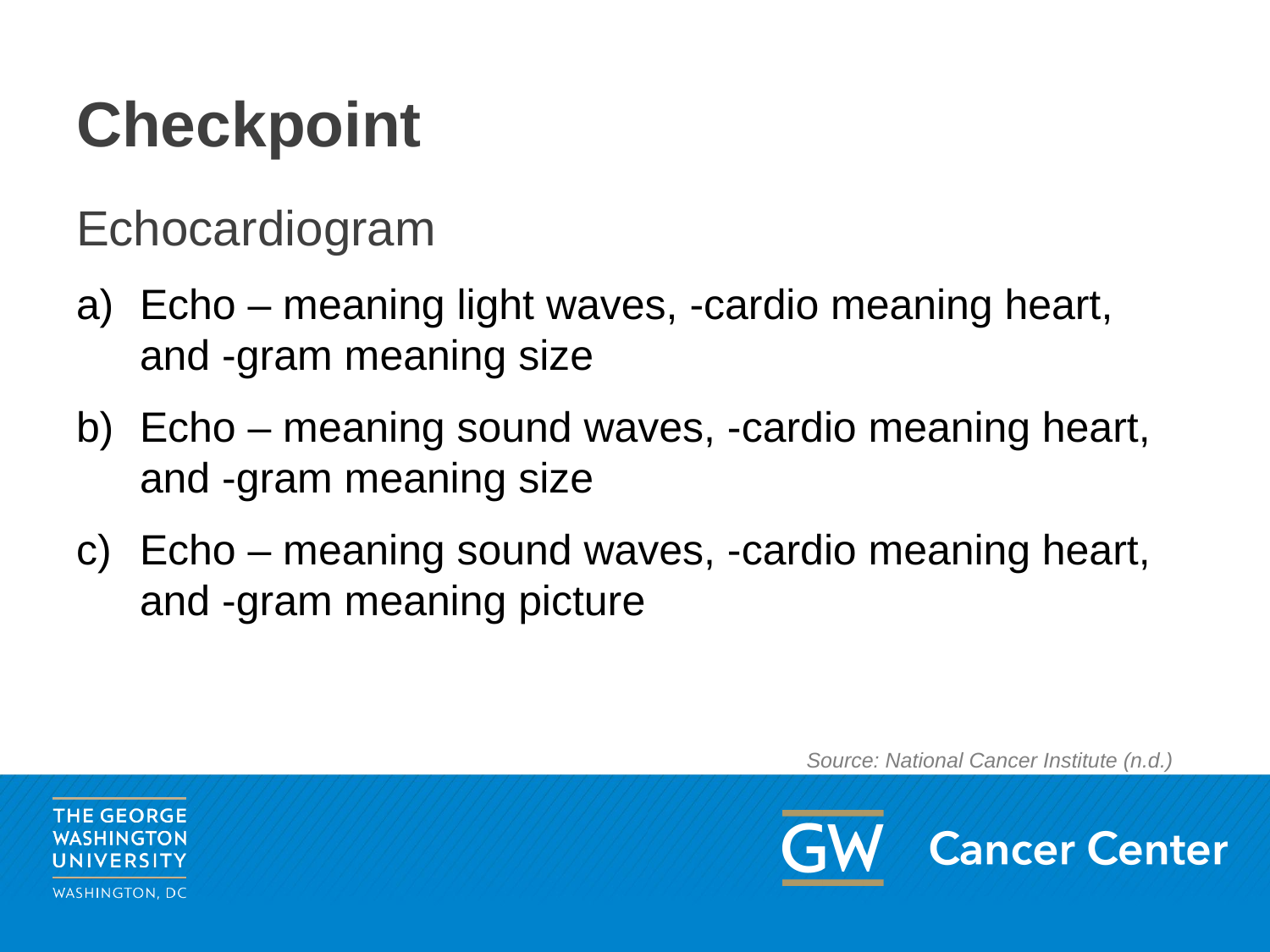

# Checkpoint
Echocardiogram
Echo – meaning light waves, -cardio meaning heart, and -gram meaning size
Echo – meaning sound waves, -cardio meaning heart, and -gram meaning size
Echo – meaning sound waves, -cardio meaning heart, and -gram meaning picture

Source: National Cancer Institute (n.d.)